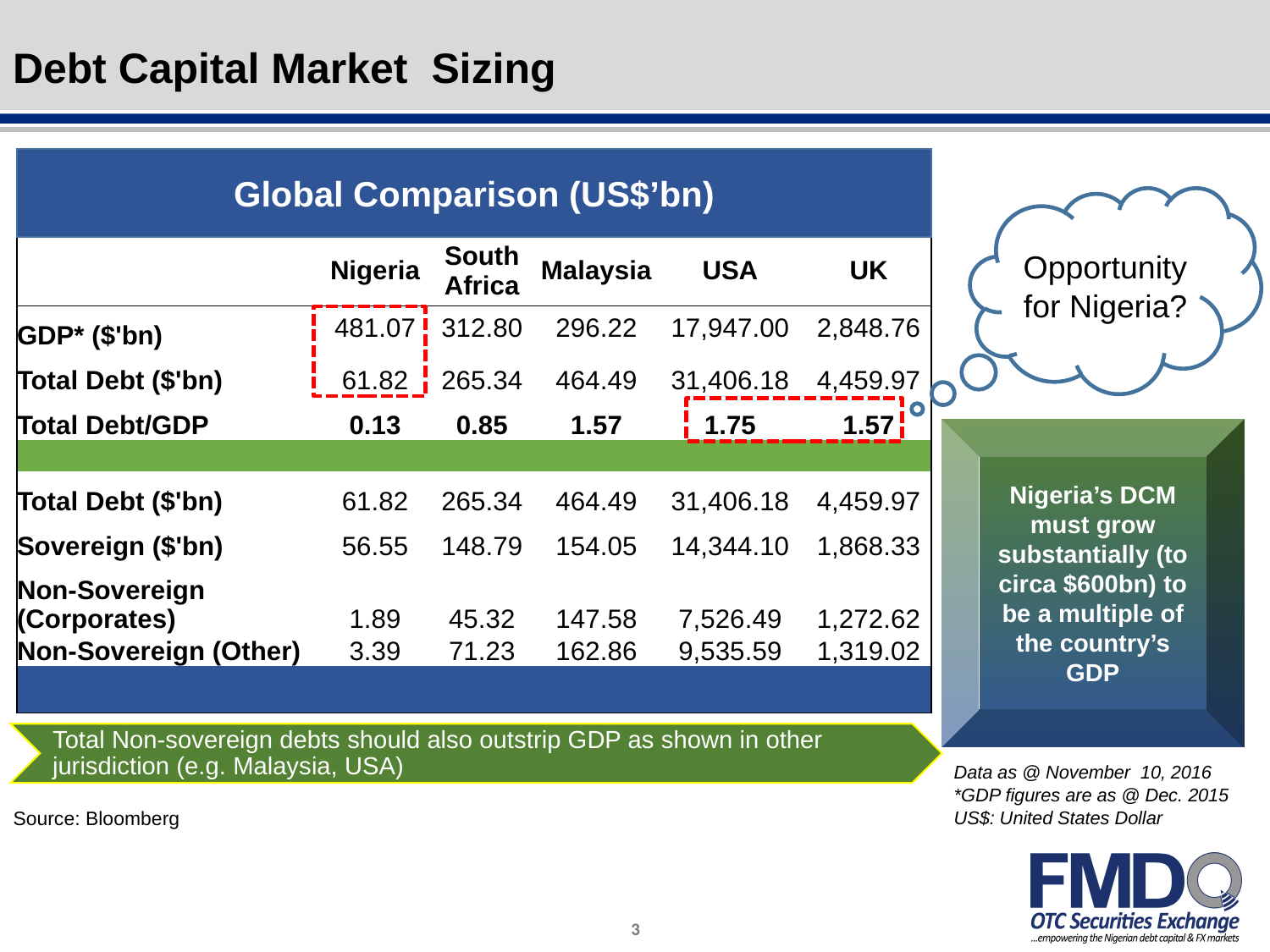

# Debt Capital Market  Sizing
Global Comparison (US$’bn)
|  |  |  |  |  |  |
| --- | --- | --- | --- | --- | --- |
|  | Nigeria | South Africa | Malaysia | USA | UK |
| GDP\* ($'bn) | 481.07 | 312.80 | 296.22 | 17,947.00 | 2,848.76 |
| Total Debt ($'bn) | 61.82 | 265.34 | 464.49 | 31,406.18 | 4,459.97 |
| Total Debt/GDP | 0.13 | 0.85 | 1.57 | 1.75 | 1.57 |
|  |  |  |  |  |  |
| Total Debt ($'bn) | 61.82 | 265.34 | 464.49 | 31,406.18 | 4,459.97 |
| Sovereign ($'bn) | 56.55 | 148.79 | 154.05 | 14,344.10 | 1,868.33 |
| Non-Sovereign (Corporates) | 1.89 | 45.32 | 147.58 | 7,526.49 | 1,272.62 |
| Non-Sovereign (Other) | 3.39 | 71.23 | 162.86 | 9,535.59 | 1,319.02 |
|  |  |  |  |  |  |
Opportunity for Nigeria?

Nigeria’s DCM must grow substantially (to circa $600bn) to be a multiple of the country’s GDP
Total Non-sovereign debts should also outstrip GDP as shown in other jurisdiction (e.g. Malaysia, USA)
Data as @ November  10, 2016
*GDP figures are as @ Dec. 2015
US$: United States Dollar
Source: Bloomberg